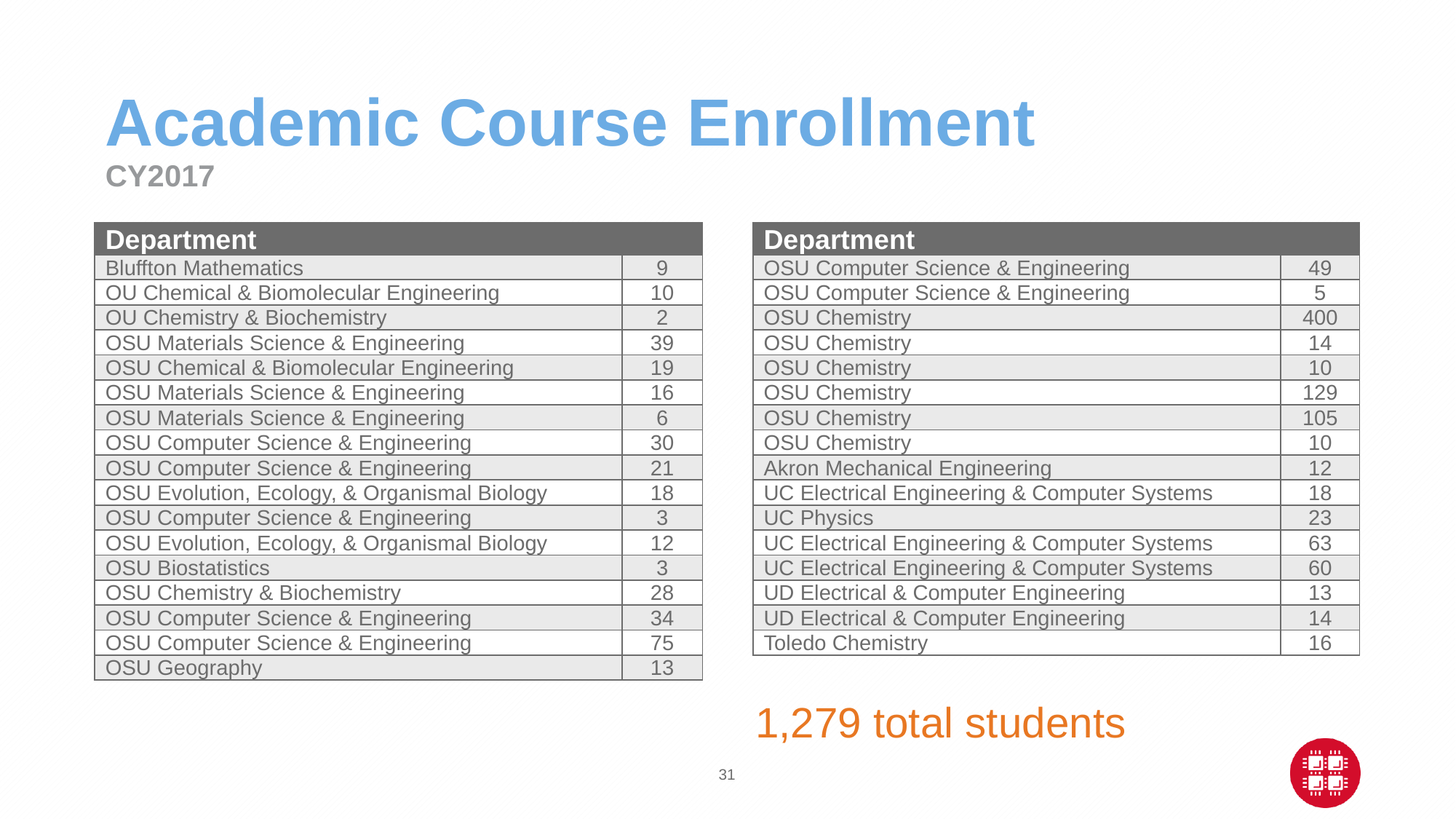

# Academic Course Enrollment CY2017
| Department |  |
| --- | --- |
| Bluffton Mathematics | 9 |
| OU Chemical & Biomolecular Engineering | 10 |
| OU Chemistry & Biochemistry | 2 |
| OSU Materials Science & Engineering | 39 |
| OSU Chemical & Biomolecular Engineering | 19 |
| OSU Materials Science & Engineering | 16 |
| OSU Materials Science & Engineering | 6 |
| OSU Computer Science & Engineering | 30 |
| OSU Computer Science & Engineering | 21 |
| OSU Evolution, Ecology, & Organismal Biology | 18 |
| OSU Computer Science & Engineering | 3 |
| OSU Evolution, Ecology, & Organismal Biology | 12 |
| OSU Biostatistics | 3 |
| OSU Chemistry & Biochemistry | 28 |
| OSU Computer Science & Engineering | 34 |
| OSU Computer Science & Engineering | 75 |
| OSU Geography | 13 |
| Department |  |
| --- | --- |
| OSU Computer Science & Engineering | 49 |
| OSU Computer Science & Engineering | 5 |
| OSU Chemistry | 400 |
| OSU Chemistry | 14 |
| OSU Chemistry | 10 |
| OSU Chemistry | 129 |
| OSU Chemistry | 105 |
| OSU Chemistry | 10 |
| Akron Mechanical Engineering | 12 |
| UC Electrical Engineering & Computer Systems | 18 |
| UC Physics | 23 |
| UC Electrical Engineering & Computer Systems | 63 |
| UC Electrical Engineering & Computer Systems | 60 |
| UD Electrical & Computer Engineering | 13 |
| UD Electrical & Computer Engineering | 14 |
| Toledo Chemistry | 16 |
1,279 total students
31